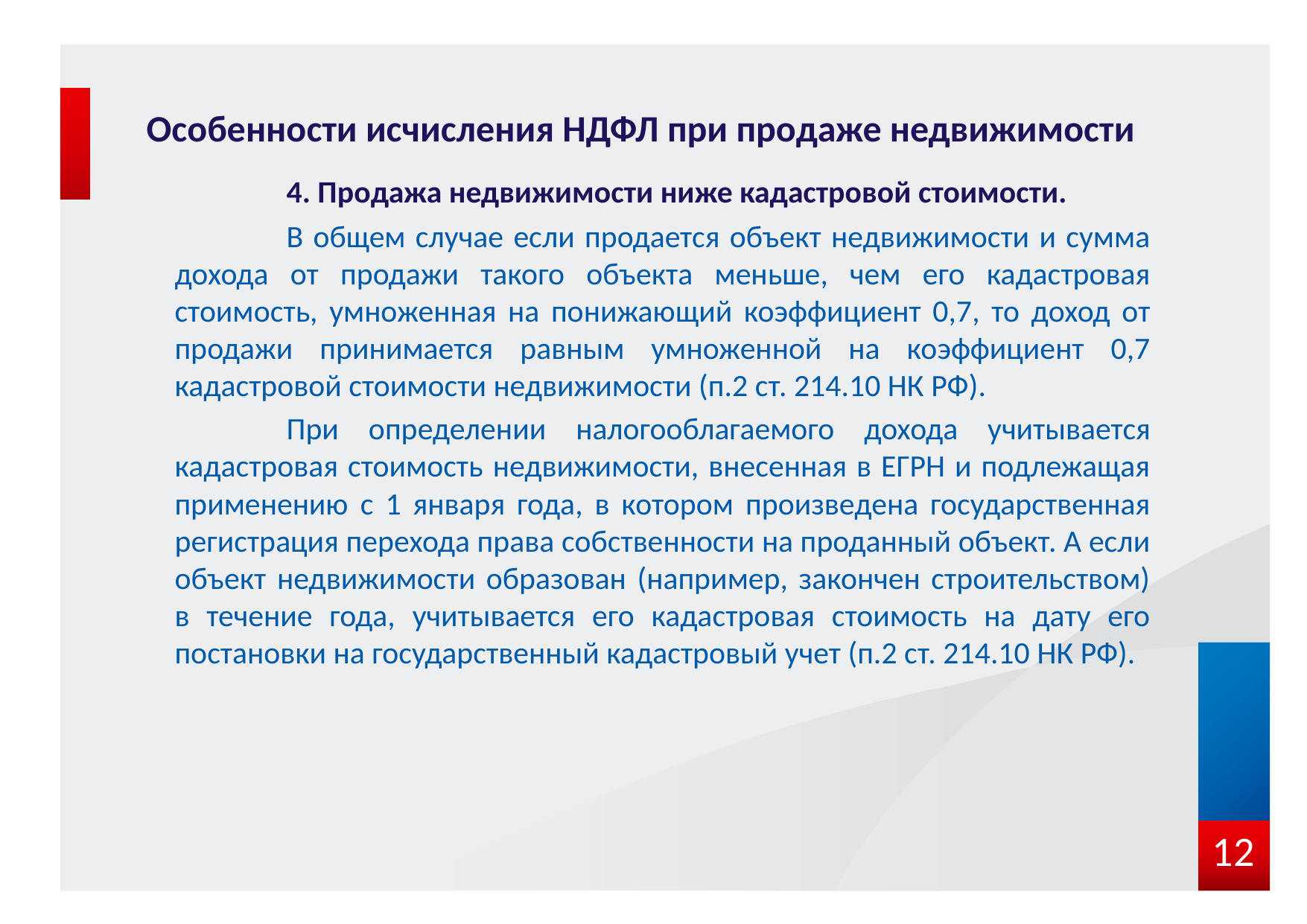

# Особенности исчисления НДФЛ при продаже недвижимости
	4. Продажа недвижимости ниже кадастровой стоимости.
	В общем случае если продается объект недвижимости и сумма дохода от продажи такого объекта меньше, чем его кадастровая стоимость, умноженная на понижающий коэффициент 0,7, то доход от продажи принимается равным умноженной на коэффициент 0,7 кадастровой стоимости недвижимости (п.2 ст. 214.10 НК РФ).
	При определении налогооблагаемого дохода учитывается кадастровая стоимость недвижимости, внесенная в ЕГРН и подлежащая применению с 1 января года, в котором произведена государственная регистрация перехода права собственности на проданный объект. А если объект недвижимости образован (например, закончен строительством) в течение года, учитывается его кадастровая стоимость на дату его постановки на государственный кадастровый учет (п.2 ст. 214.10 НК РФ).

12